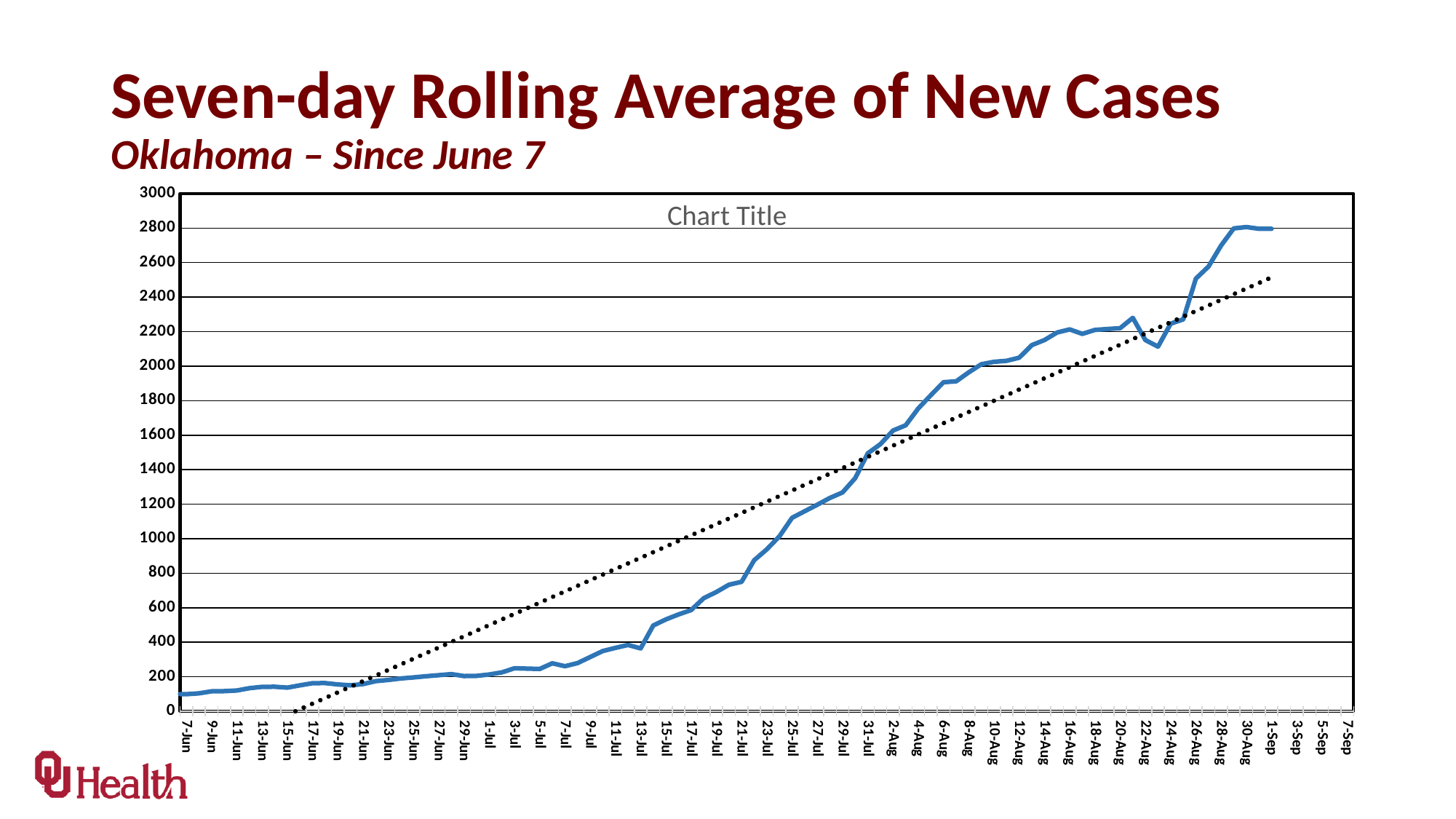

# Seven-day Rolling Average of New Cases Oklahoma – Since June 7

### Chart:

| Category |  |
|---|---|
| 44348 | 123.71428571428571 |
| 44349 | 112.71428571428571 |
| 44350 | 109.57142857142857 |
| 44351 | 110.71428571428571 |
| 44352 | 101.0 |
| 44353 | 100.28571428571429 |
| 44354 | 98.71428571428571 |
| 44355 | 103.85714285714286 |
| 44356 | 115.57142857142857 |
| 44357 | 116.57142857142857 |
| 44358 | 120.28571428571429 |
| 44359 | 133.71428571428572 |
| 44360 | 141.28571428571428 |
| 44361 | 142.0 |
| 44362 | 137.0 |
| 44363 | 150.14285714285714 |
| 44364 | 162.57142857142858 |
| 44365 | 163.0 |
| 44366 | 155.28571428571428 |
| 44367 | 150.0 |
| 44368 | 157.42857142857142 |
| 44369 | 174.14285714285714 |
| 44370 | 181.14285714285714 |
| 44371 | 190.0 |
| 44372 | 196.0 |
| 44373 | 203.0 |
| 44374 | 209.0 |
| 44375 | 215.0 |
| 44376 | 204.0 |
| 44377 | 205.0 |
| 44378 | 213.0 |
| 44379 | 225.0 |
| 44380 | 249.0 |
| 44381 | 247.0 |
| 44382 | 245.0 |
| 44383 | 278.0 |
| 44384 | 261.0 |
| 44385 | 279.0 |
| 44386 | 314.0 |
| 44387 | 349.0 |
| 44388 | 367.0 |
| 44389 | 384.0 |
| 44390 | 364.0 |
| 44391 | 497.0 |
| 44392 | 532.0 |
| 44393 | 561.0 |
| 44394 | 586.0 |
| 44395 | 655.0 |
| 44396 | 691.0 |
| 44397 | 733.0 |
| 44398 | 750.0 |
| 44399 | 875.0 |
| 44400 | 938.0 |
| 44401 | 1014.0 |
| 44402 | 1121.0 |
| 44403 | 1159.0 |
| 44404 | 1197.0 |
| 44405 | 1236.0 |
| 44406 | 1268.0 |
| 44407 | 1351.0 |
| 44408 | 1495.0 |
| 44409 | 1548.0 |
| 44410 | 1627.0 |
| 44411 | 1657.0 |
| 44412 | 1755.0 |
| 44413 | 1832.0 |
| 44414 | 1907.0 |
| 44415 | 1912.0 |
| 44416 | 1964.0 |
| 44417 | 2011.0 |
| 44418 | 2025.0 |
| 44419 | 2031.0 |
| 44420 | 2049.0 |
| 44421 | 2122.0 |
| 44422 | 2151.0 |
| 44423 | 2195.0 |
| 44424 | 2213.0 |
| 44425 | 2187.0 |
| 44426 | 2210.0 |
| 44427 | 2215.0 |
| 44428 | 2220.0 |
| 44429 | 2280.0 |
| 44430 | 2151.0 |
| 44431 | 2113.0 |
| 44432 | 2246.0 |
| 44433 | 2271.0 |
| 44434 | 2507.0 |
| 44435 | 2577.0 |
| 44436 | 2699.0 |
| 44437 | 2798.0 |
| 44438 | 2806.0 |
| 44439 | 2796.0 |
| 44440 | 2796.0 |